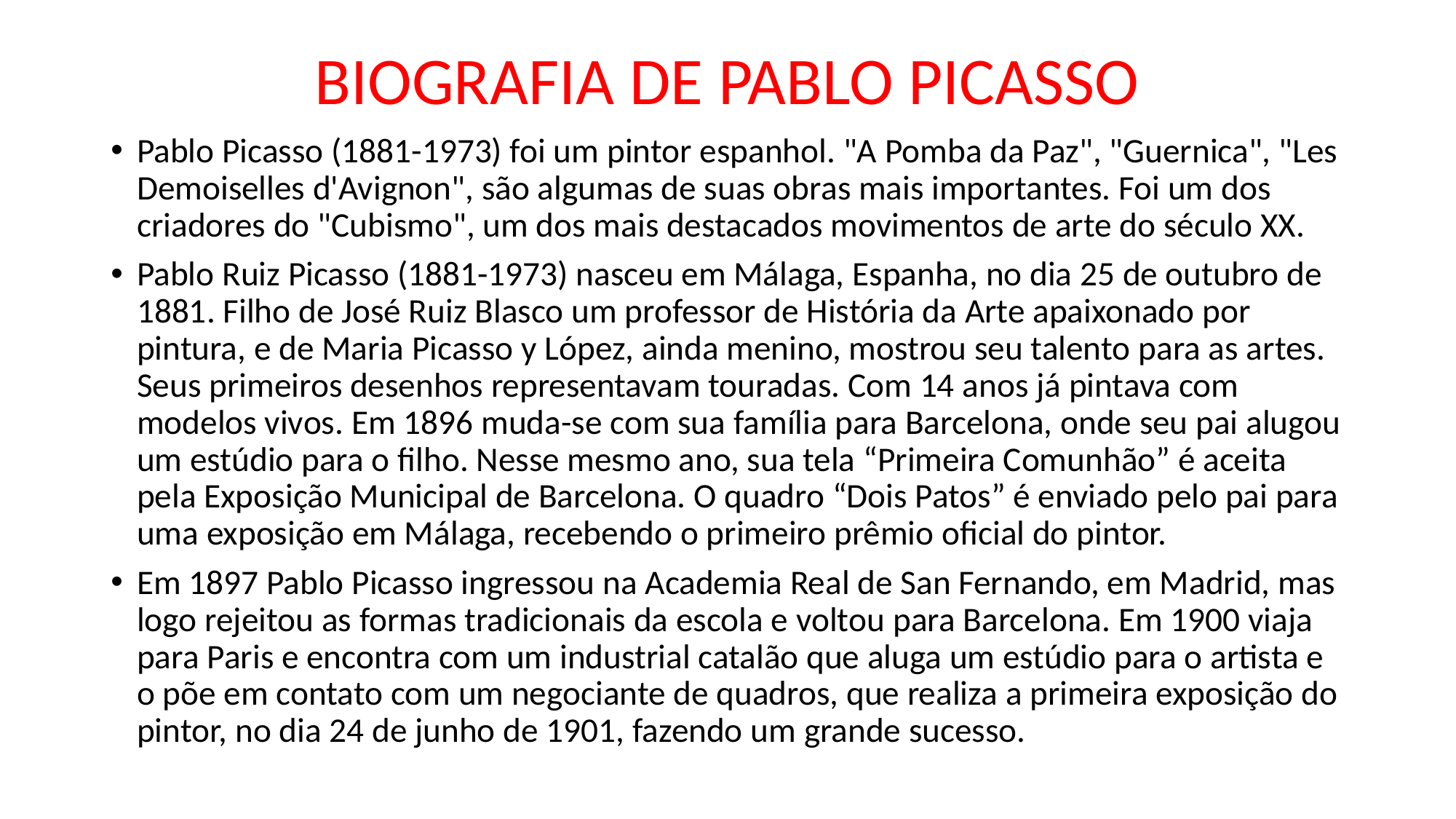

# BIOGRAFIA DE PABLO PICASSO
Pablo Picasso (1881-1973) foi um pintor espanhol. "A Pomba da Paz", "Guernica", "Les Demoiselles d'Avignon", são algumas de suas obras mais importantes. Foi um dos criadores do "Cubismo", um dos mais destacados movimentos de arte do século XX.
Pablo Ruiz Picasso (1881-1973) nasceu em Málaga, Espanha, no dia 25 de outubro de 1881. Filho de José Ruiz Blasco um professor de História da Arte apaixonado por pintura, e de Maria Picasso y López, ainda menino, mostrou seu talento para as artes. Seus primeiros desenhos representavam touradas. Com 14 anos já pintava com modelos vivos. Em 1896 muda-se com sua família para Barcelona, onde seu pai alugou um estúdio para o filho. Nesse mesmo ano, sua tela “Primeira Comunhão” é aceita pela Exposição Municipal de Barcelona. O quadro “Dois Patos” é enviado pelo pai para uma exposição em Málaga, recebendo o primeiro prêmio oficial do pintor.
Em 1897 Pablo Picasso ingressou na Academia Real de San Fernando, em Madrid, mas logo rejeitou as formas tradicionais da escola e voltou para Barcelona. Em 1900 viaja para Paris e encontra com um industrial catalão que aluga um estúdio para o artista e o põe em contato com um negociante de quadros, que realiza a primeira exposição do pintor, no dia 24 de junho de 1901, fazendo um grande sucesso.